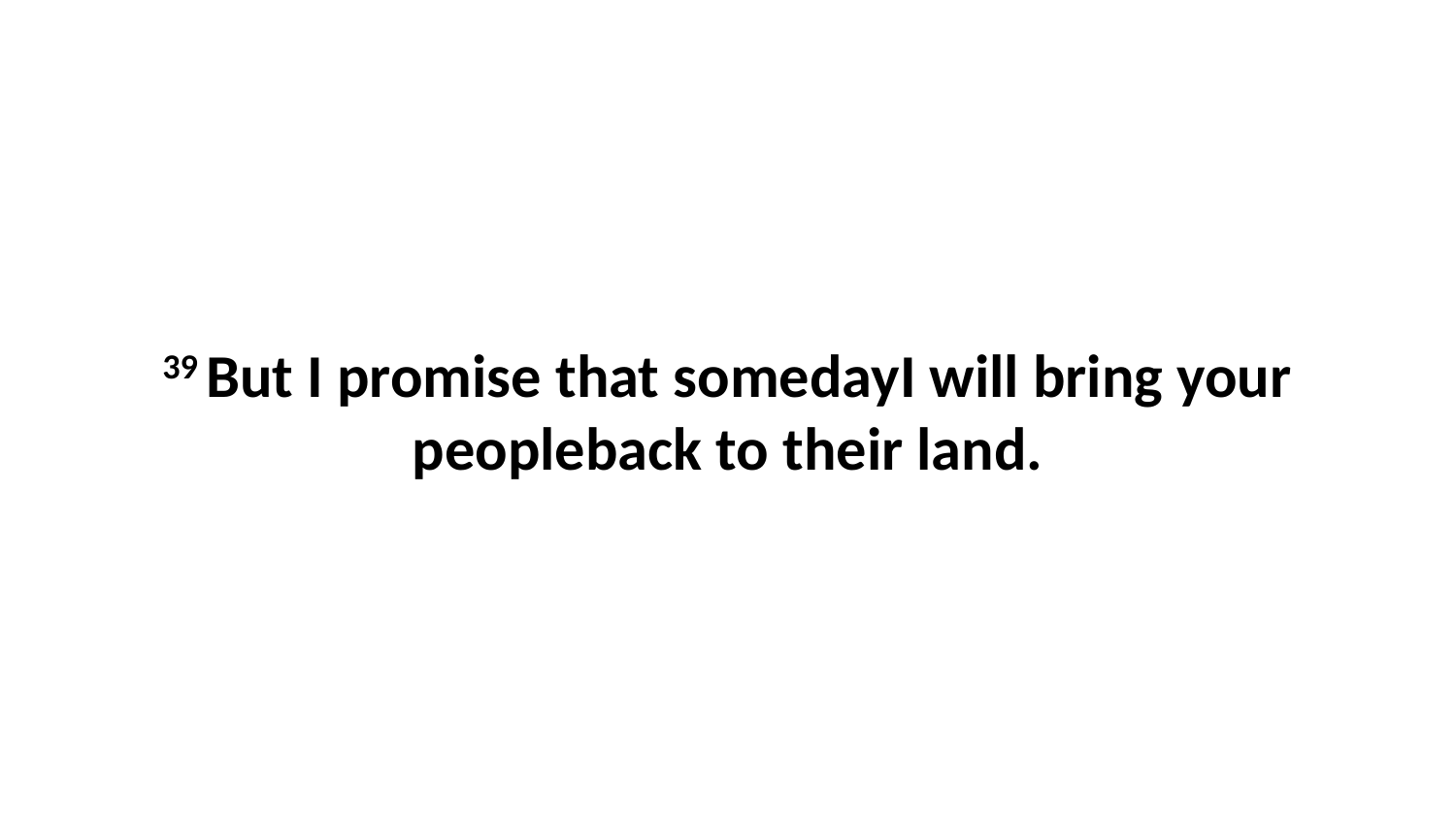

39 But I promise that somedayI will bring your peopleback to their land.